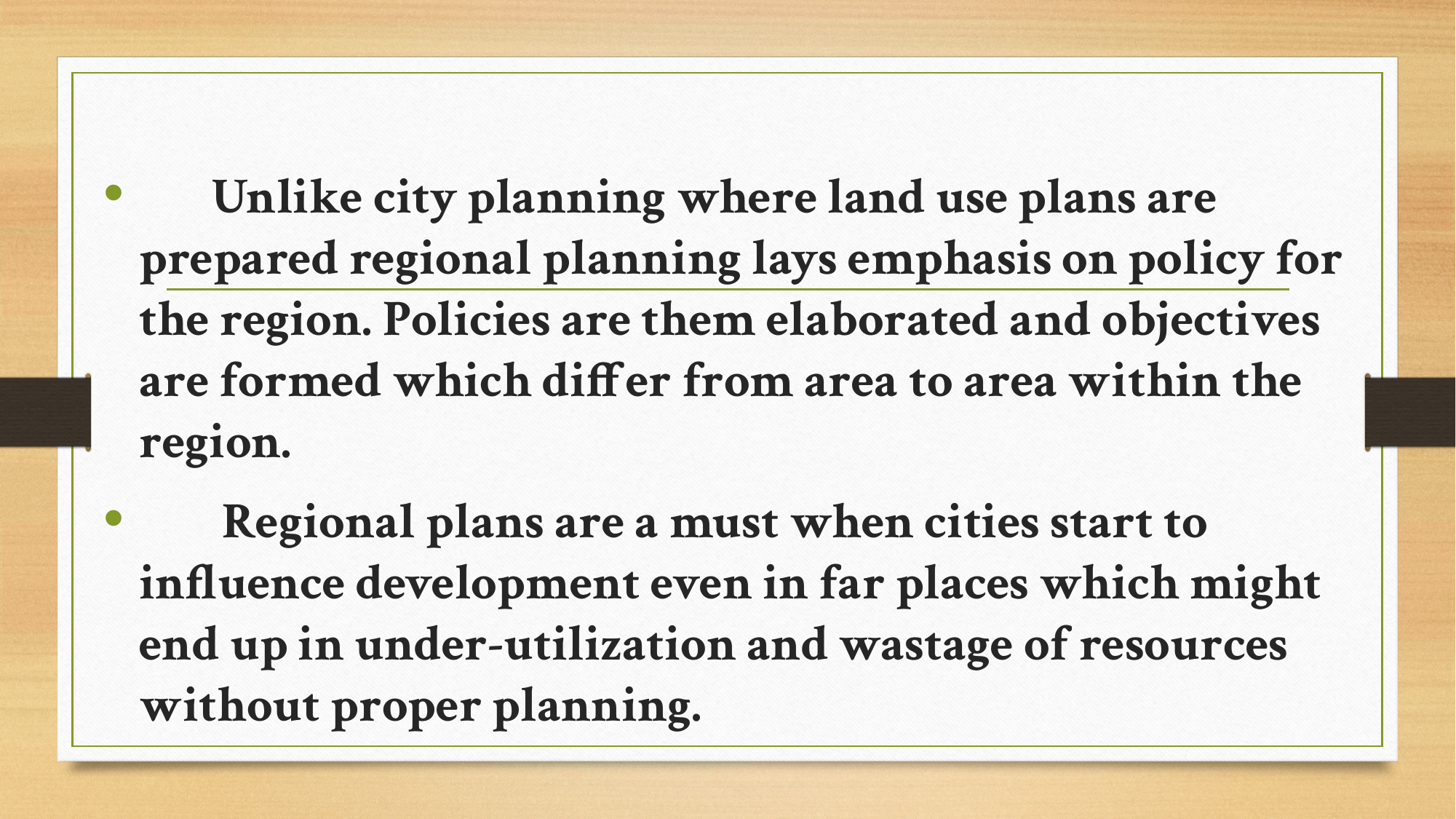

Unlike city planning where land use plans are prepared regional planning lays emphasis on policy for the region. Policies are them elaborated and objectives are formed which differ from area to area within the region.
        Regional plans are a must when cities start to influence development even in far places which might end up in under-utilization and wastage of resources without proper planning.